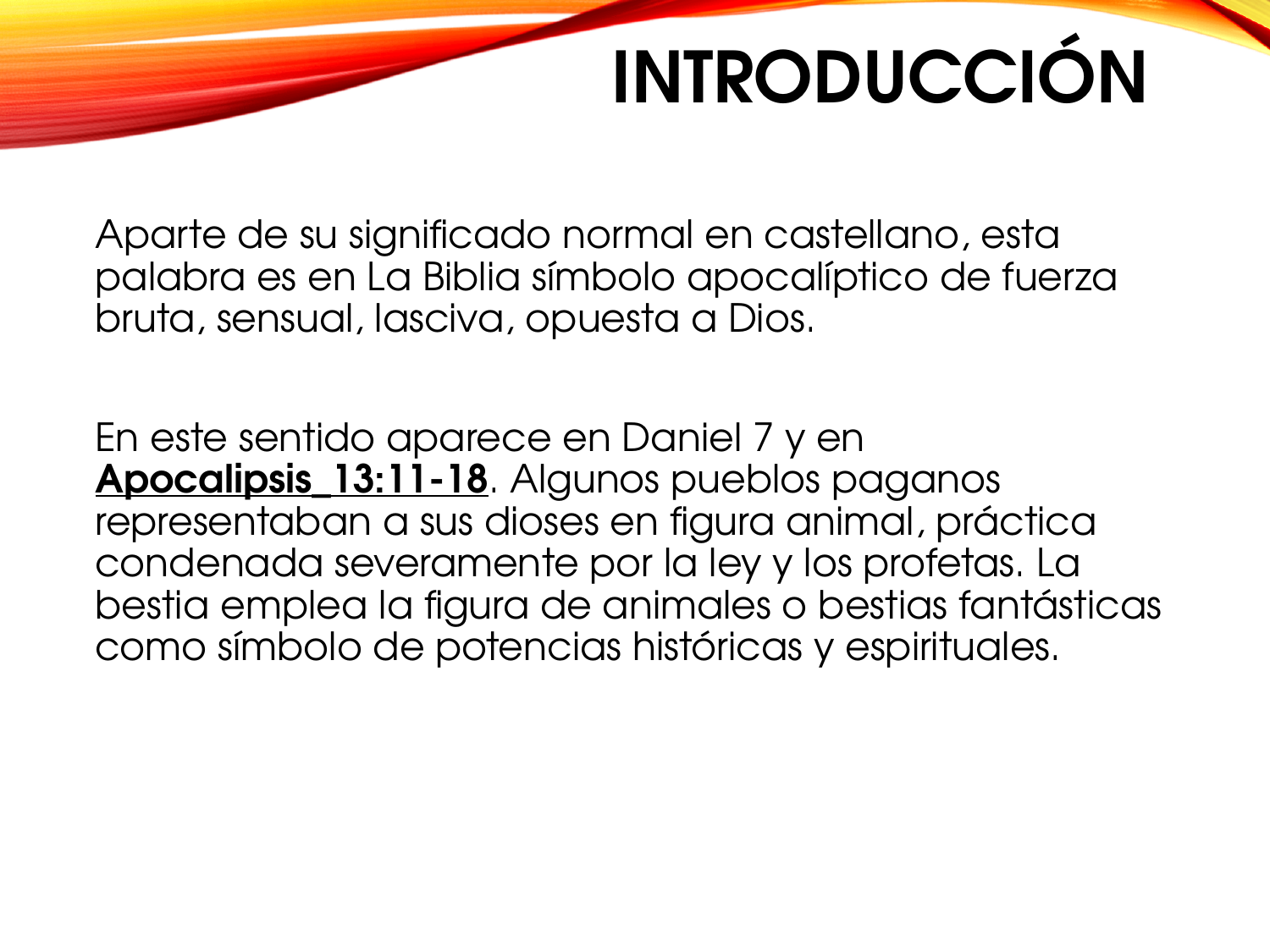

# Introducción
Aparte de su significado normal en castellano, esta palabra es en La Biblia símbolo apocalíptico de fuerza bruta, sensual, lasciva, opuesta a Dios.

En este sentido aparece en Daniel 7 y en Apocalipsis_13:11-18. Algunos pueblos paganos representaban a sus dioses en figura animal, práctica condenada severamente por la ley y los profetas. La bestia emplea la figura de animales o bestias fantásticas como símbolo de potencias históricas y espirituales.